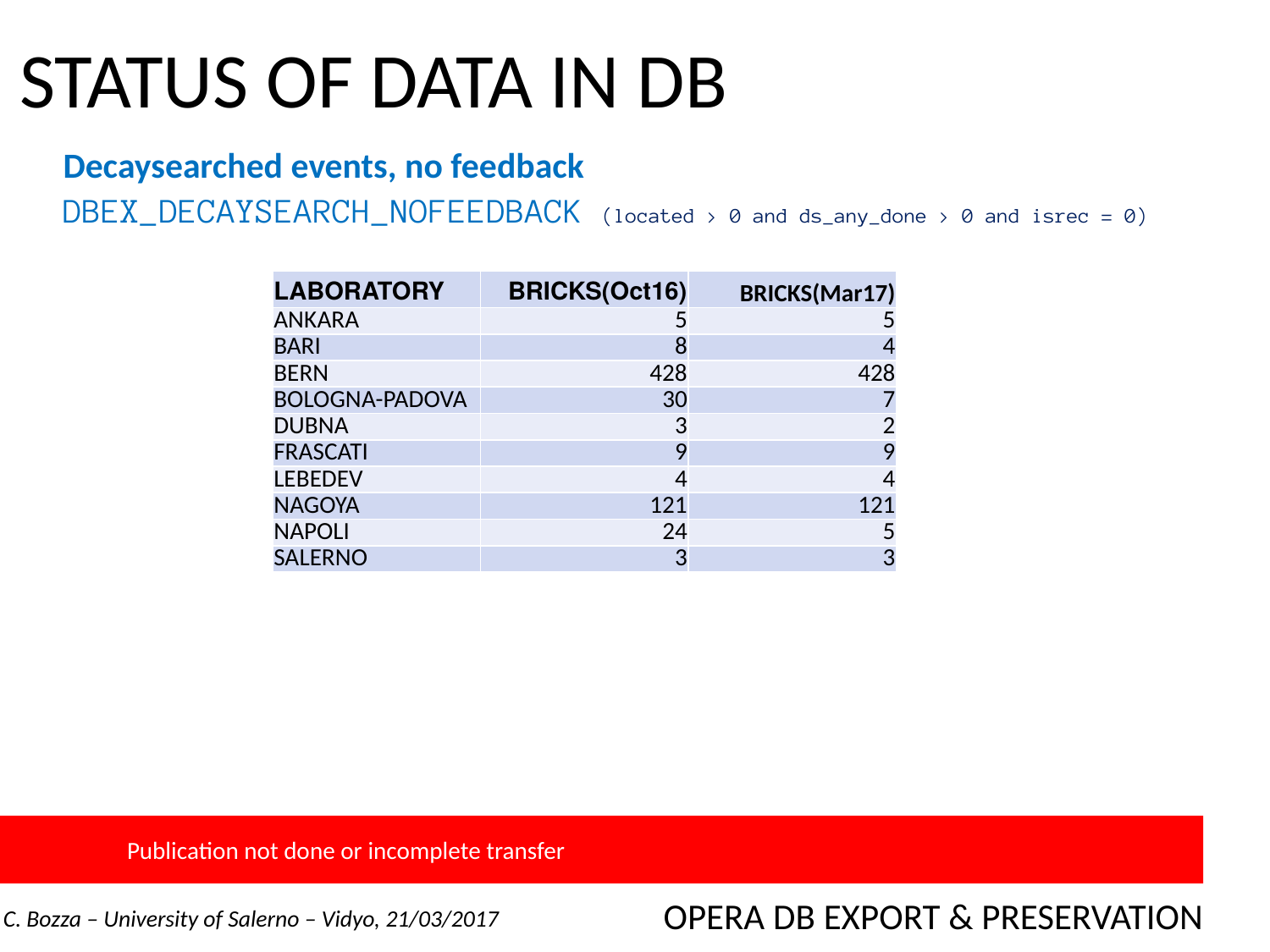

# STATUS OF DATA IN DB
Decaysearched events, no feedback
DBEX_DECAYSEARCH_NOFEEDBACK (located > 0 and ds_any_done > 0 and isrec = 0)
| LABORATORY | BRICKS(Oct16) | BRICKS(Mar17) |
| --- | --- | --- |
| ANKARA | 5 | 5 |
| BARI | 8 | 4 |
| BERN | 428 | 428 |
| BOLOGNA-PADOVA | 30 | 7 |
| DUBNA | 3 | 2 |
| FRASCATI | 9 | 9 |
| LEBEDEV | 4 | 4 |
| NAGOYA | 121 | 121 |
| NAPOLI | 24 | 5 |
| SALERNO | 3 | 3 |
	Publication not done or incomplete transfer
OPERA DB EXPORT & PRESERVATION
C. Bozza – University of Salerno – Vidyo, 21/03/2017